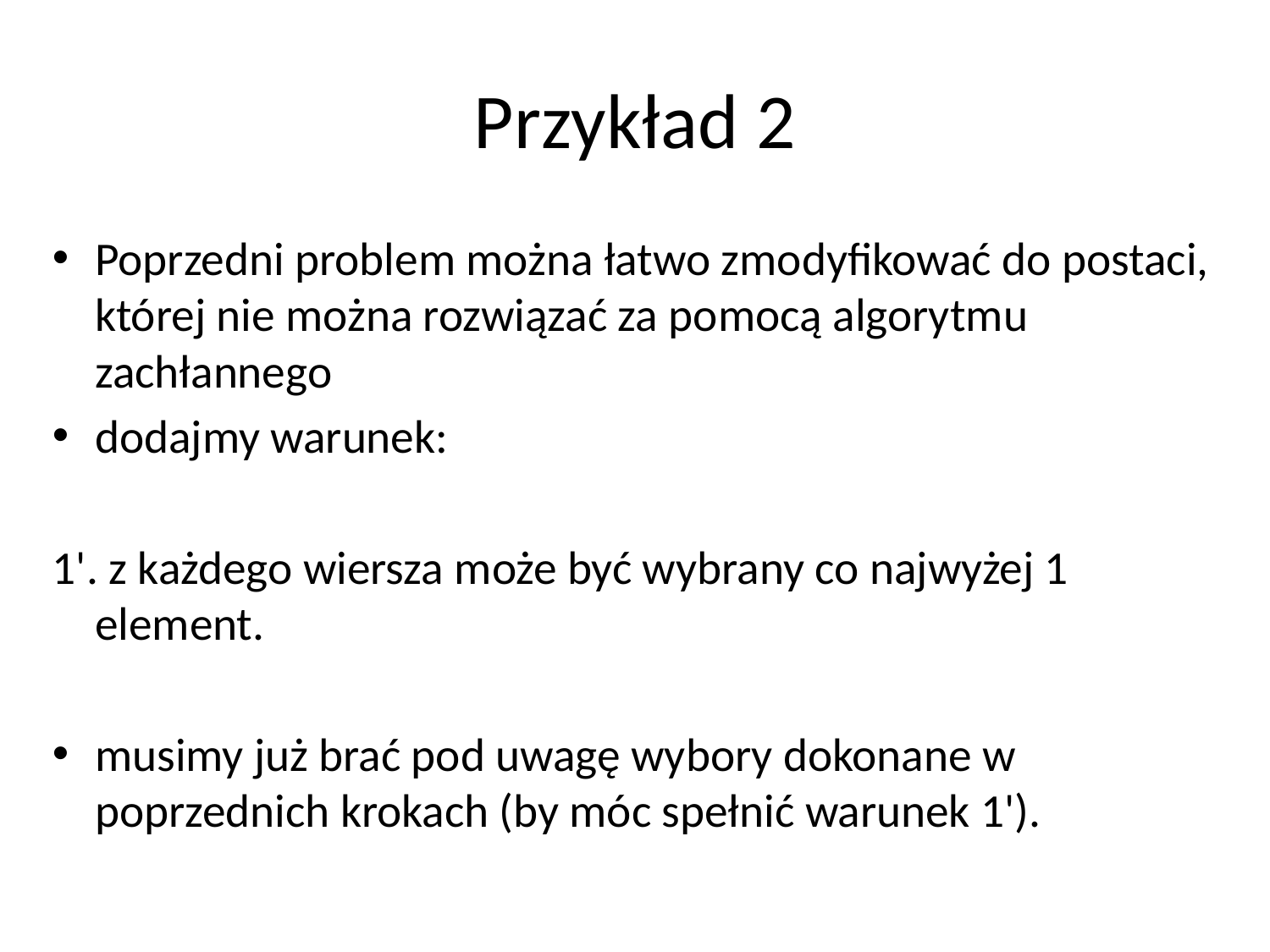

# Przykład 2
Poprzedni problem można łatwo zmodyfikować do postaci, której nie można rozwiązać za pomocą algorytmu zachłannego
dodajmy warunek:

1'. z każdego wiersza może być wybrany co najwyżej 1 element.

musimy już brać pod uwagę wybory dokonane w poprzednich krokach (by móc spełnić warunek 1').